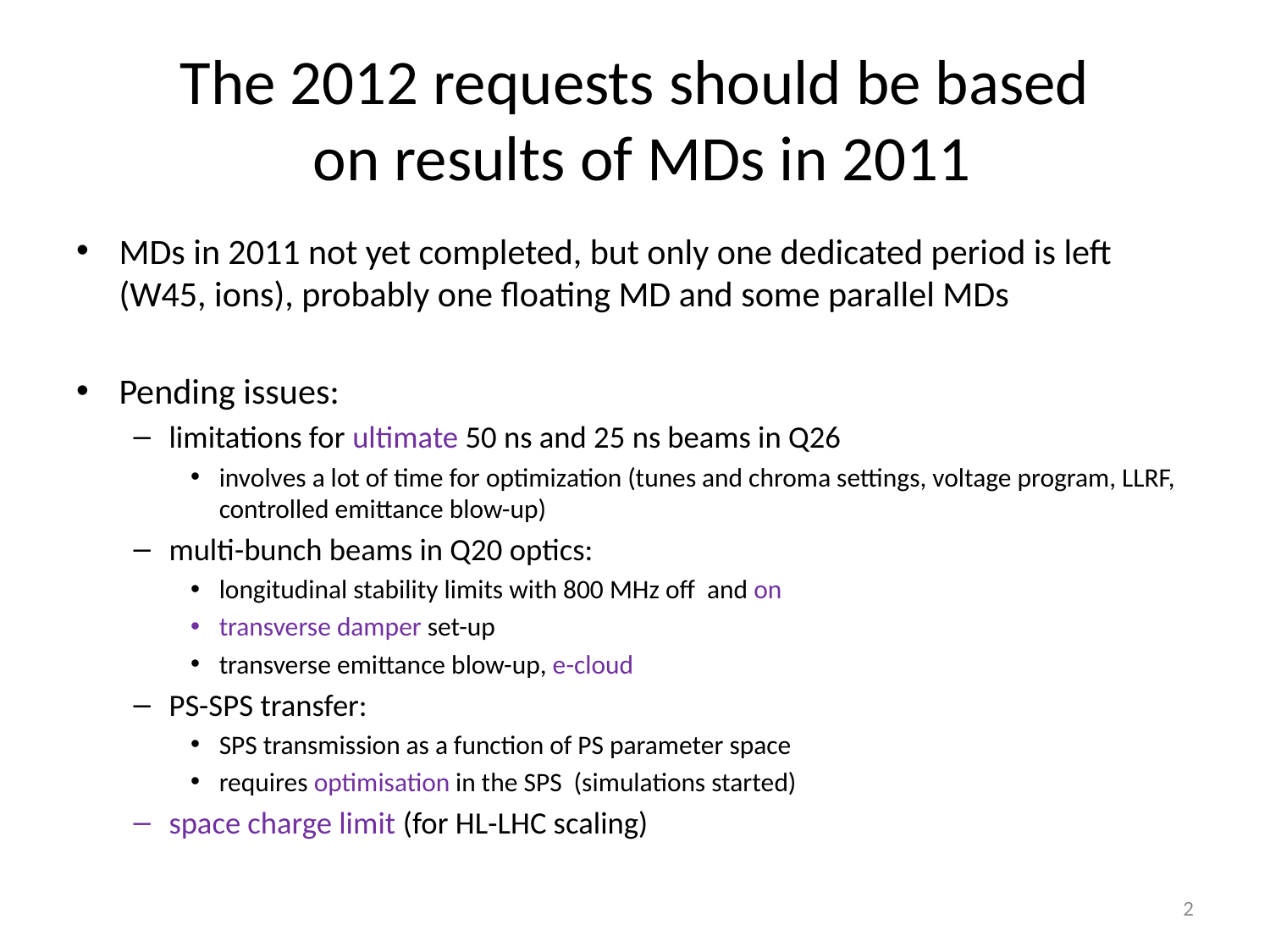

# The 2012 requests should be based on results of MDs in 2011
MDs in 2011 not yet completed, but only one dedicated period is left (W45, ions), probably one floating MD and some parallel MDs

Pending issues:
limitations for ultimate 50 ns and 25 ns beams in Q26
involves a lot of time for optimization (tunes and chroma settings, voltage program, LLRF, controlled emittance blow-up)
multi-bunch beams in Q20 optics:
longitudinal stability limits with 800 MHz off  and on
transverse damper set-up
transverse emittance blow-up, e-cloud
PS-SPS transfer:
SPS transmission as a function of PS parameter space
requires optimisation in the SPS  (simulations started)
space charge limit (for HL-LHC scaling)
2